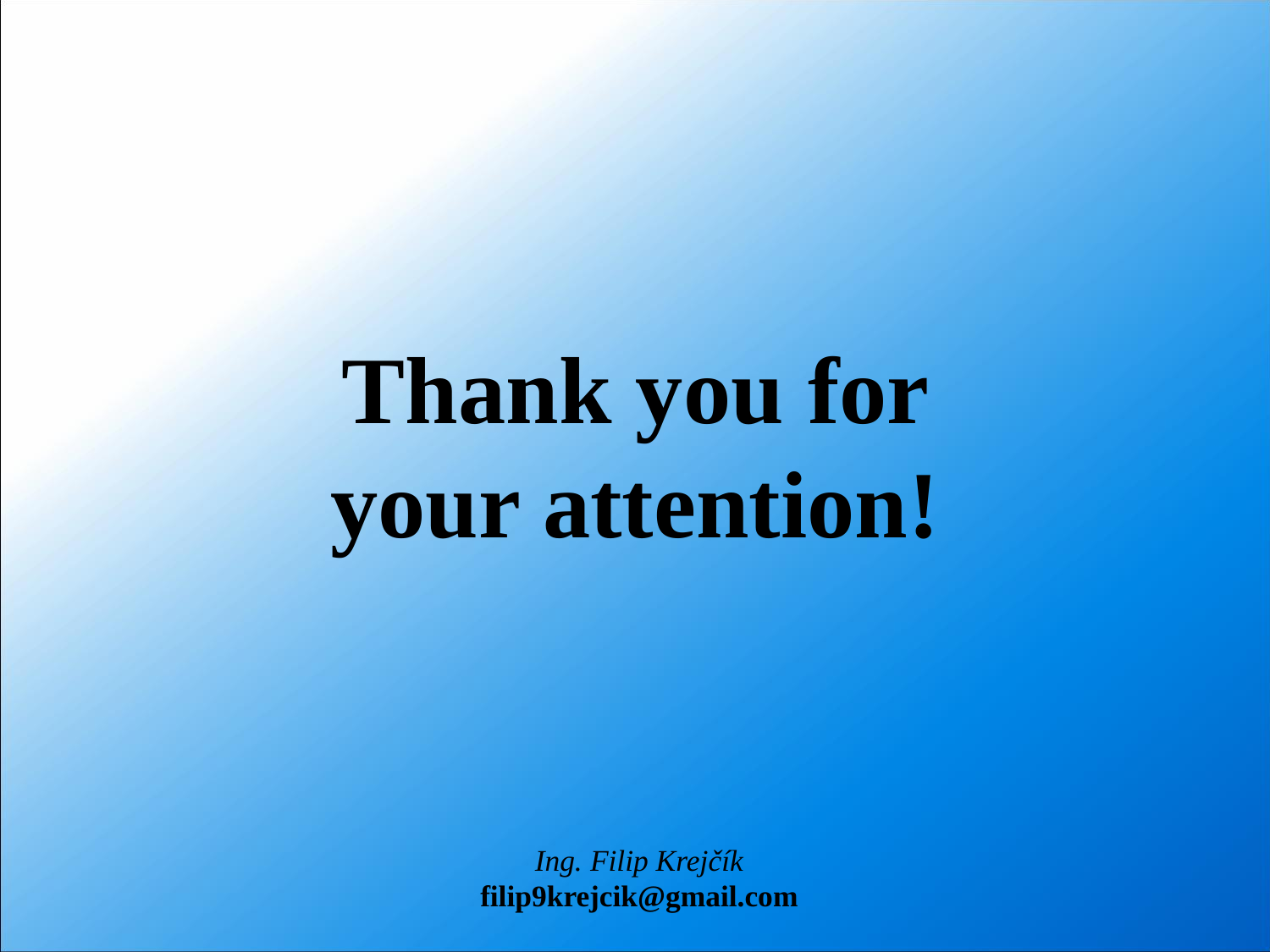

Thank you for your attention!

Ing. Filip Krejčík
filip9krejcik@gmail.com